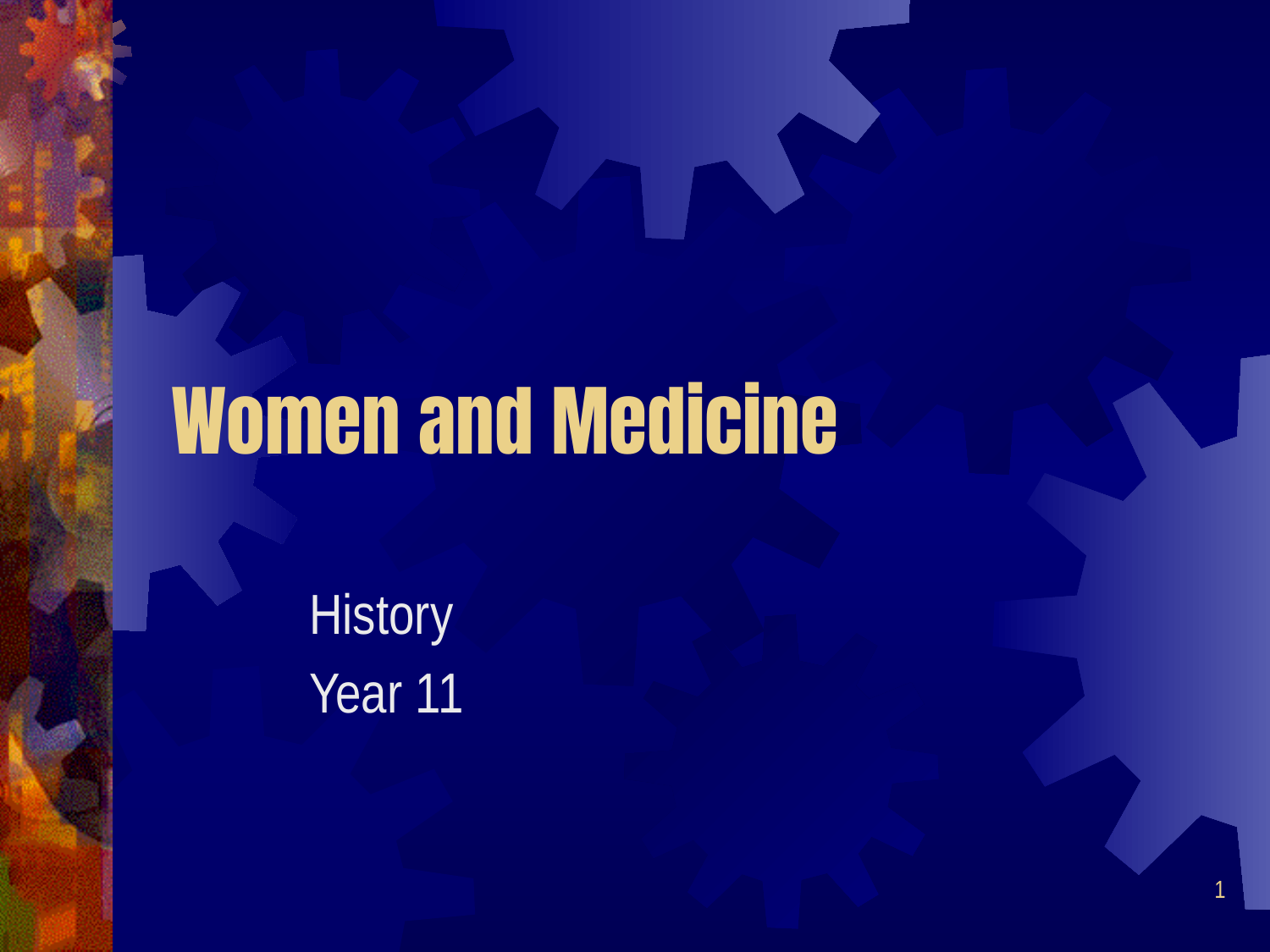

# Women and Medicine
History
Year 11
1